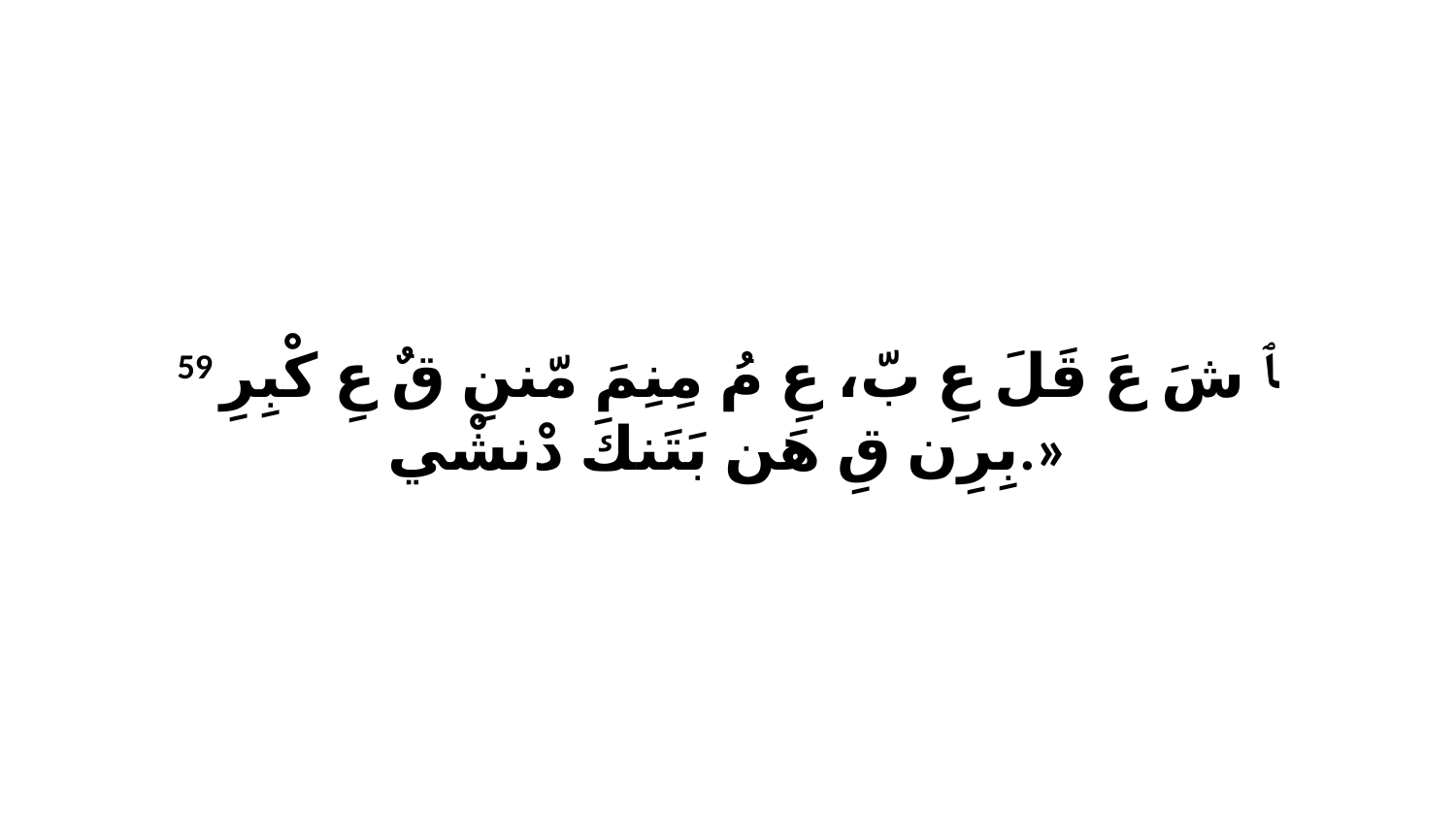

59 ﭑ شَ عَ قَلَ عِ بّ، عِ مُ مِنِمَ مّننِ قٌ عِ كْبِرِ بِرِن قِ هَن بَتَنكَ دْنشْي.»